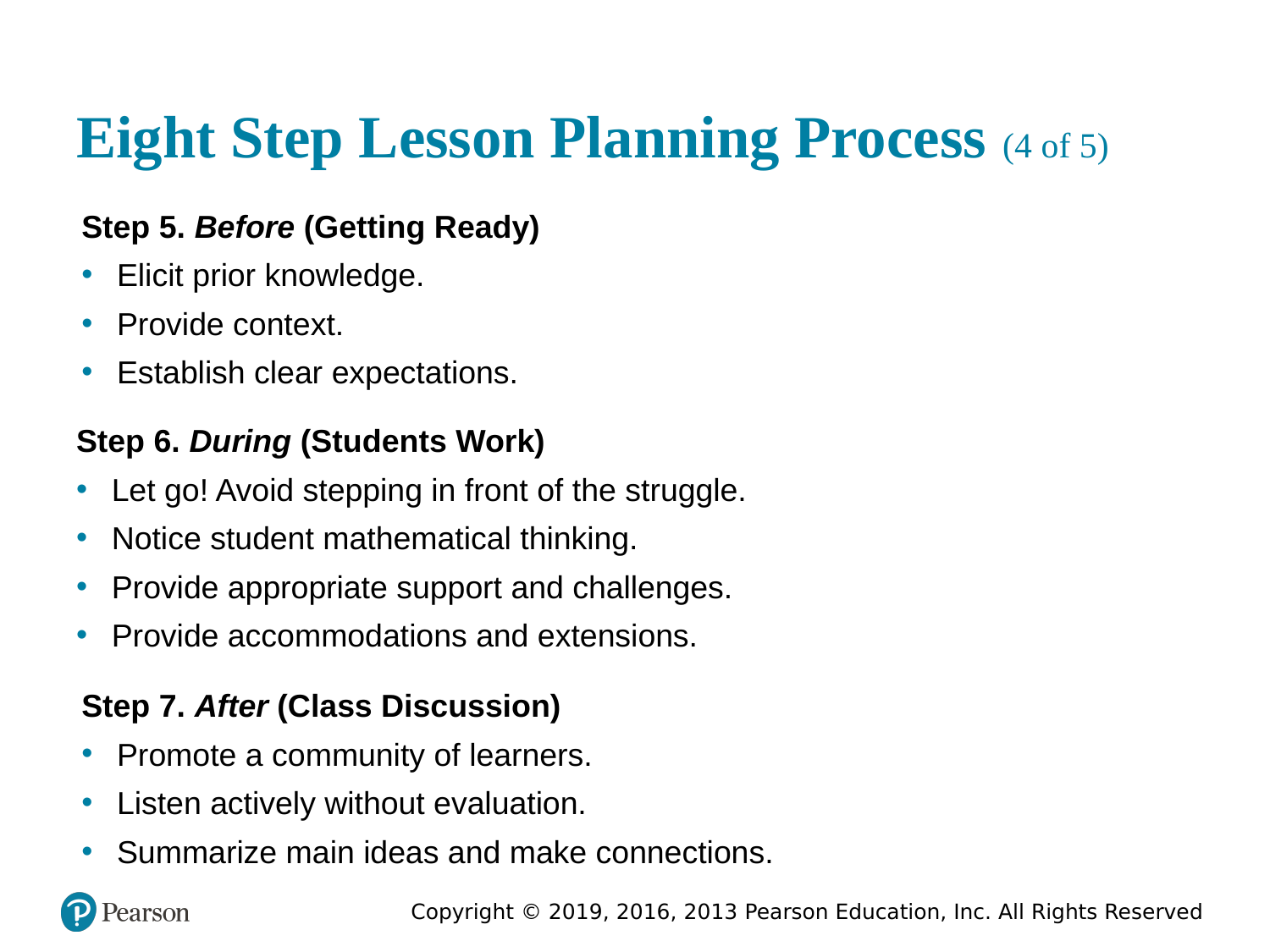

# Eight Step Lesson Planning Process (4 of 5)
Step 5. Before (Getting Ready)
Elicit prior knowledge.
Provide context.
Establish clear expectations.
Step 6. During (Students Work)
Let go! Avoid stepping in front of the struggle.
Notice student mathematical thinking.
Provide appropriate support and challenges.
Provide accommodations and extensions.
Step 7. After (Class Discussion)
Promote a community of learners.
Listen actively without evaluation.
Summarize main ideas and make connections.